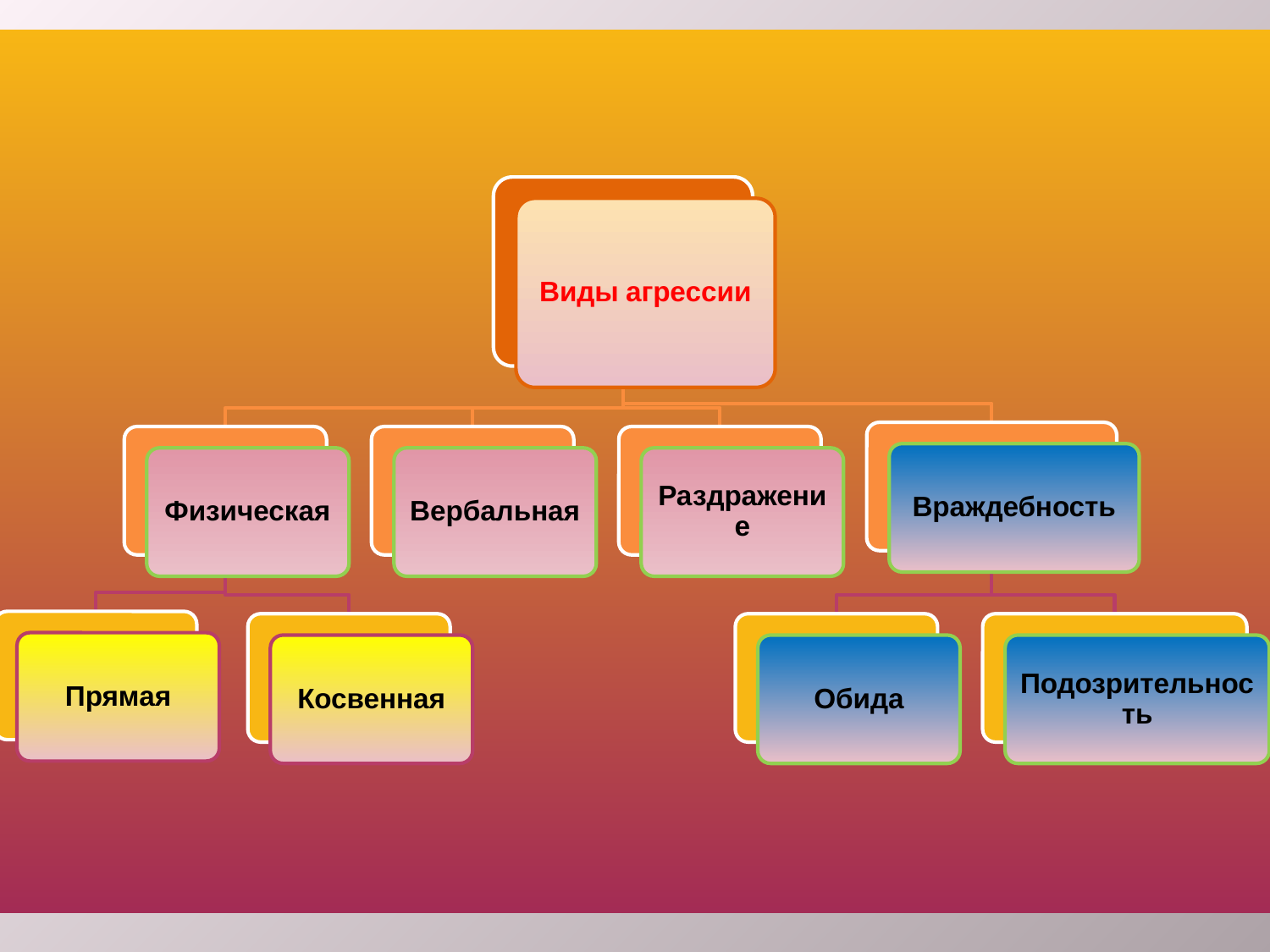

Виды агрессии
Физическая
Прямая
Косвенная
Вербальная
Раздражение
Враждебность
Обида
Подозрительность